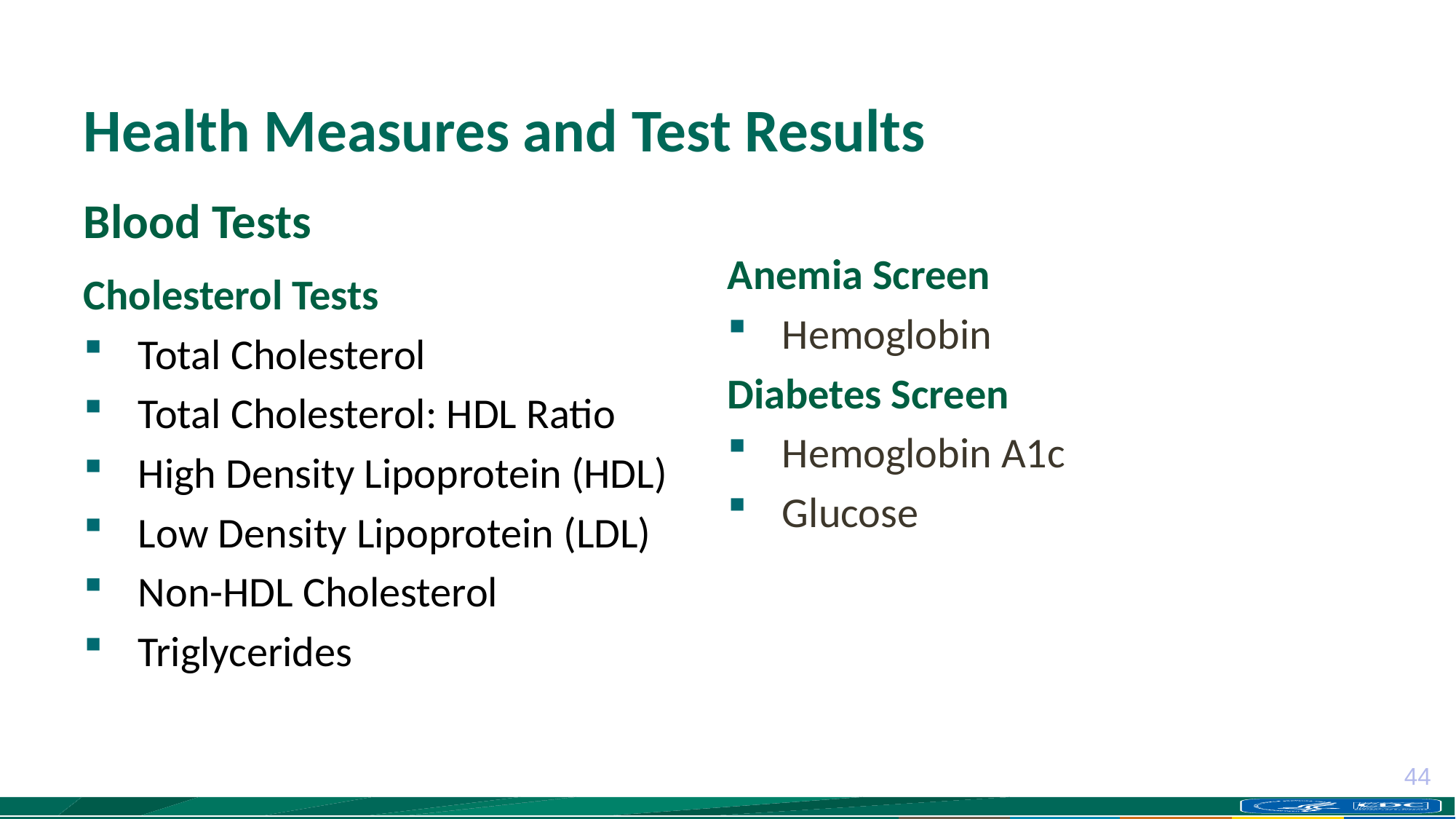

# Health Measures and Test Results
Blood Tests

Cholesterol Tests
Total Cholesterol
Total Cholesterol: HDL Ratio
High Density Lipoprotein (HDL)
Low Density Lipoprotein (LDL)
Non-HDL Cholesterol
Triglycerides

Anemia Screen
Hemoglobin
Diabetes Screen
Hemoglobin A1c
Glucose

44